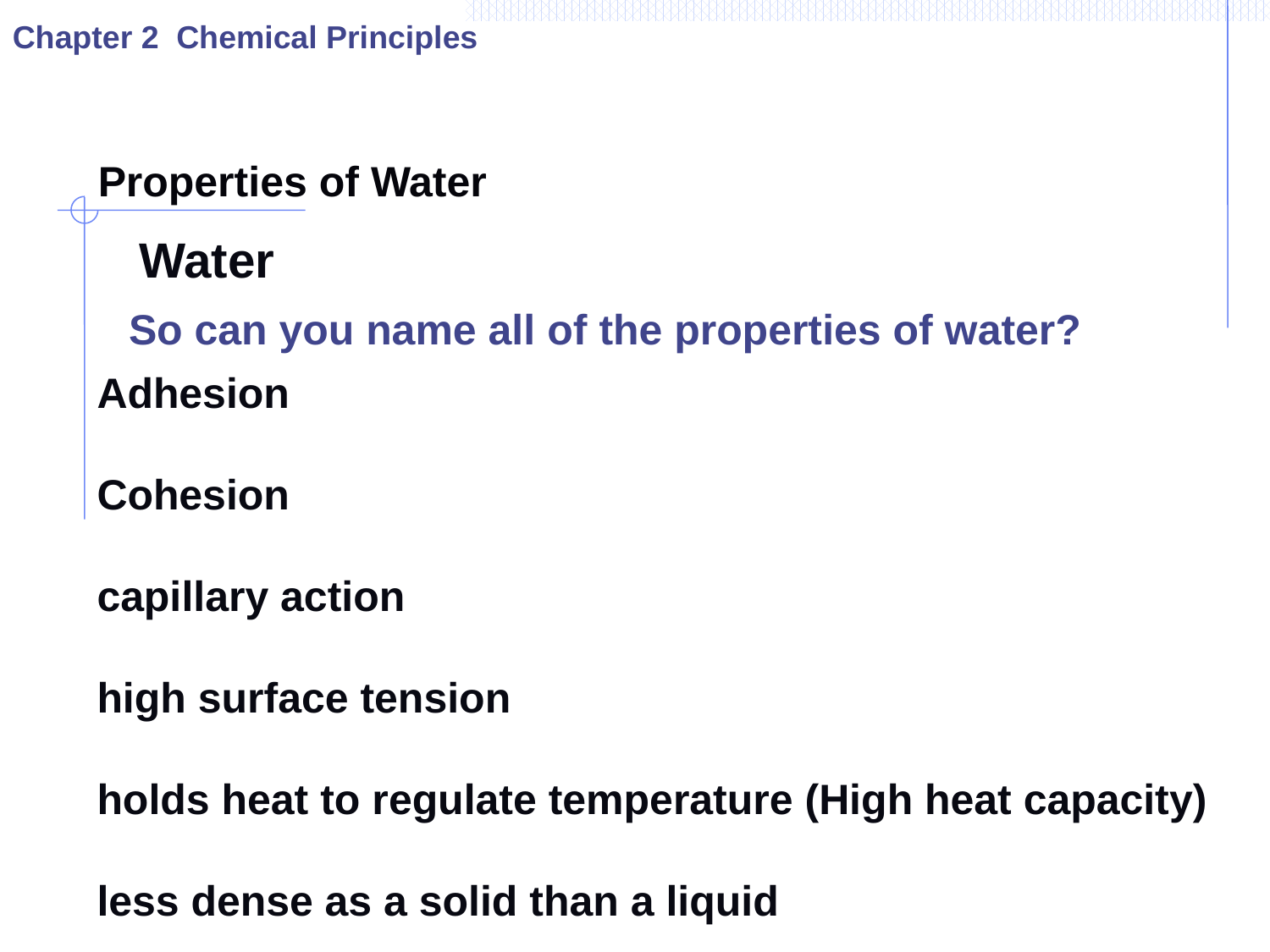

Chapter 2  Chemical Principles
Properties of Water
Water
So can you name all of the properties of water?
Adhesion

Cohesion

capillary action

high surface tension

holds heat to regulate temperature (High heat capacity)

less dense as a solid than a liquid